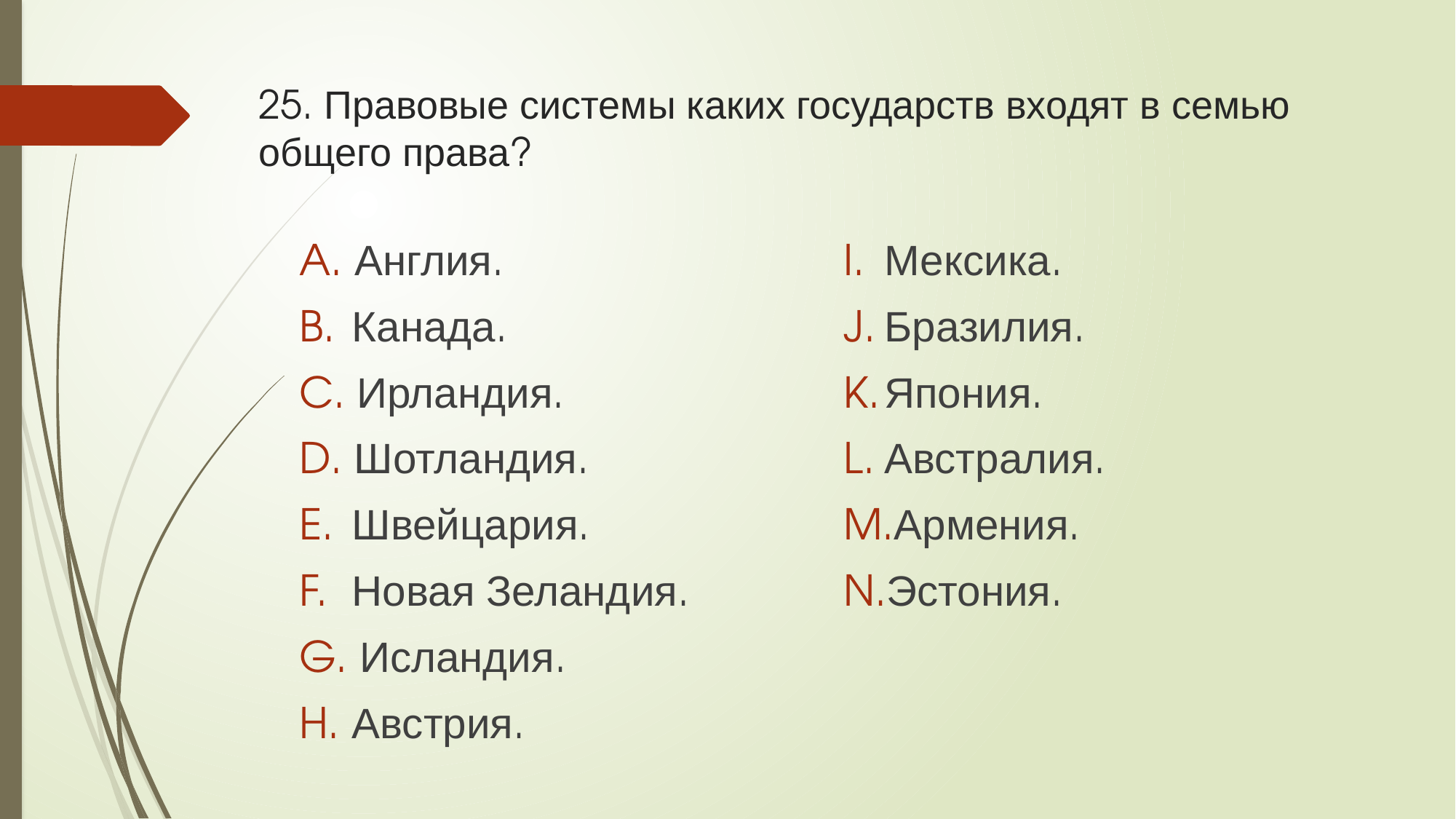

# 25. Правовые системы каких государств входят в семью общего права?
 Англия.
 Канада.
 Ирландия.
 Шотландия.
 Швейцария.
 Новая Зеландия.
 Исландия.
 Австрия.
Мексика.
Бразилия.
Япония.
Австралия.
Армения.
Эстония.